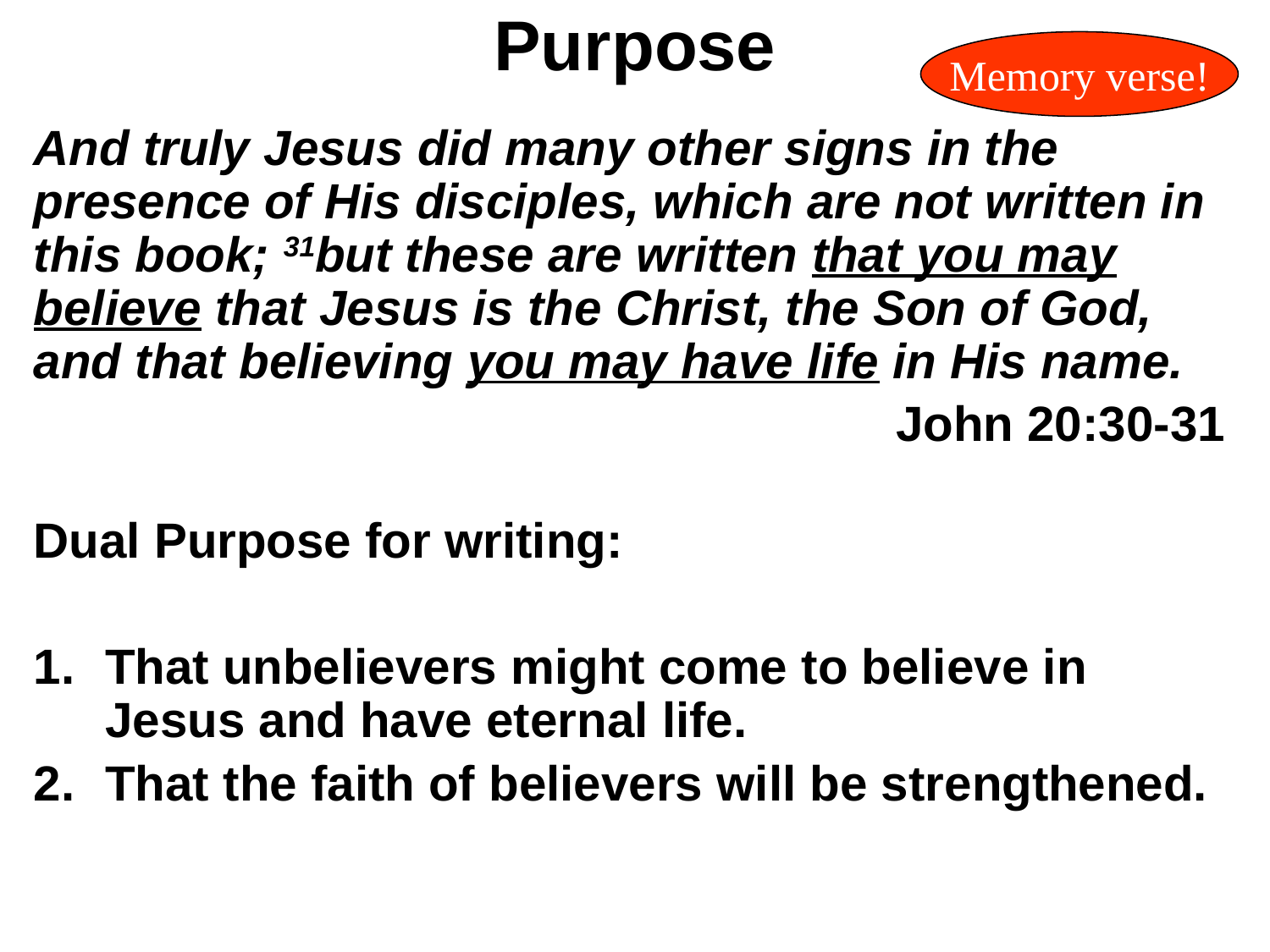

# Purpose
Memory verse!
And truly Jesus did many other signs in the presence of His disciples, which are not written in this book; 31but these are written that you may believe that Jesus is the Christ, the Son of God, and that believing you may have life in His name.
John 20:30-31
Dual Purpose for writing:

That unbelievers might come to believe in Jesus and have eternal life.
That the faith of believers will be strengthened.